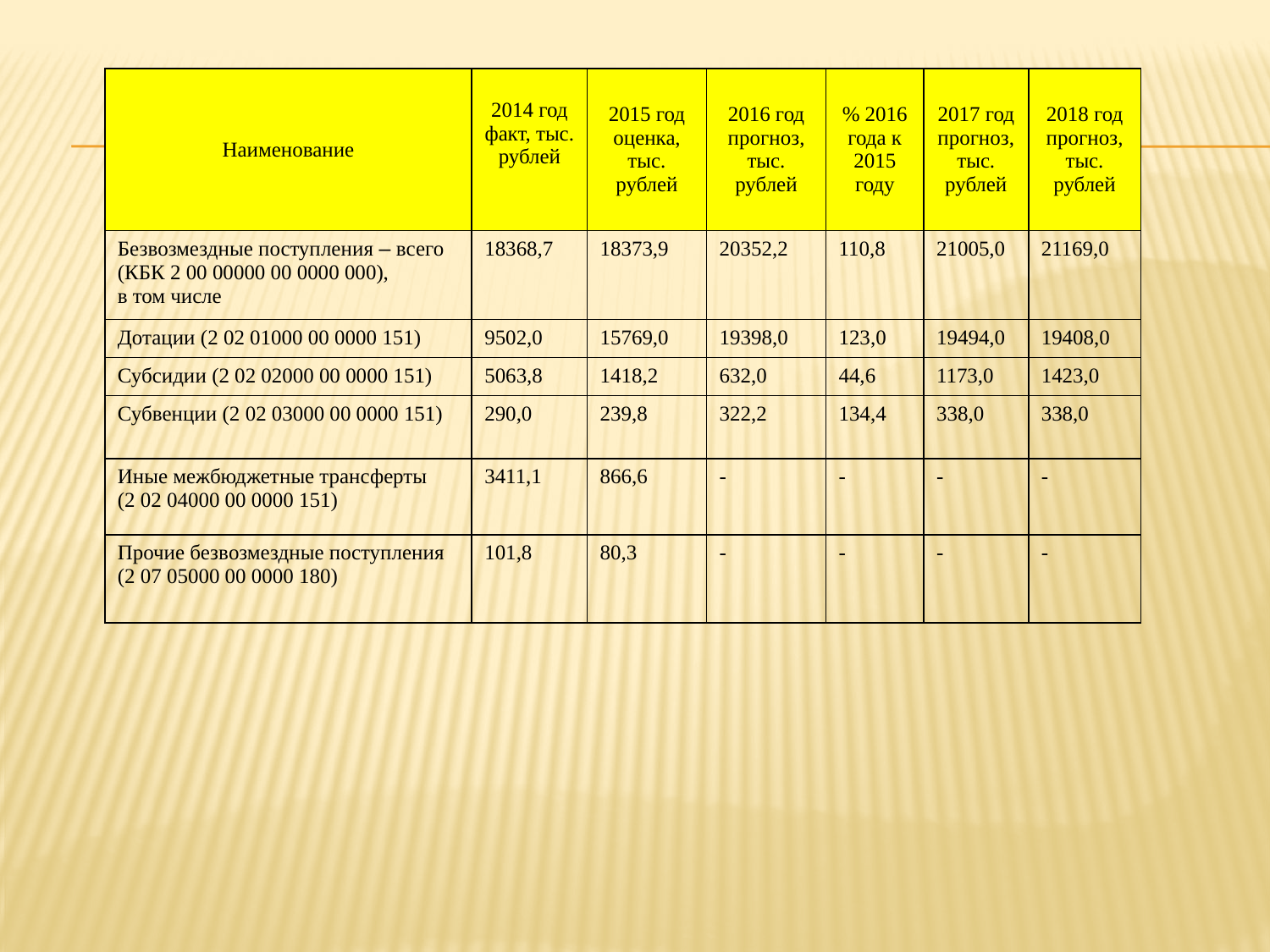

| Наименование | 2014 год факт, тыс. рублей | 2015 год оценка, тыс. рублей | 2016 год прогноз, тыс. рублей | % 2016 года к 2015 году | 2017 год прогноз, тыс. рублей | 2018 год прогноз, тыс. рублей |
| --- | --- | --- | --- | --- | --- | --- |
| Безвозмездные поступления – всего (КБК 2 00 00000 00 0000 000), в том числе | 18368,7 | 18373,9 | 20352,2 | 110,8 | 21005,0 | 21169,0 |
| Дотации (2 02 01000 00 0000 151) | 9502,0 | 15769,0 | 19398,0 | 123,0 | 19494,0 | 19408,0 |
| Субсидии (2 02 02000 00 0000 151) | 5063,8 | 1418,2 | 632,0 | 44,6 | 1173,0 | 1423,0 |
| Субвенции (2 02 03000 00 0000 151) | 290,0 | 239,8 | 322,2 | 134,4 | 338,0 | 338,0 |
| Иные межбюджетные трансферты (2 02 04000 00 0000 151) | 3411,1 | 866,6 | - | - | - | - |
| Прочие безвозмездные поступления (2 07 05000 00 0000 180) | 101,8 | 80,3 | - | - | - | - |